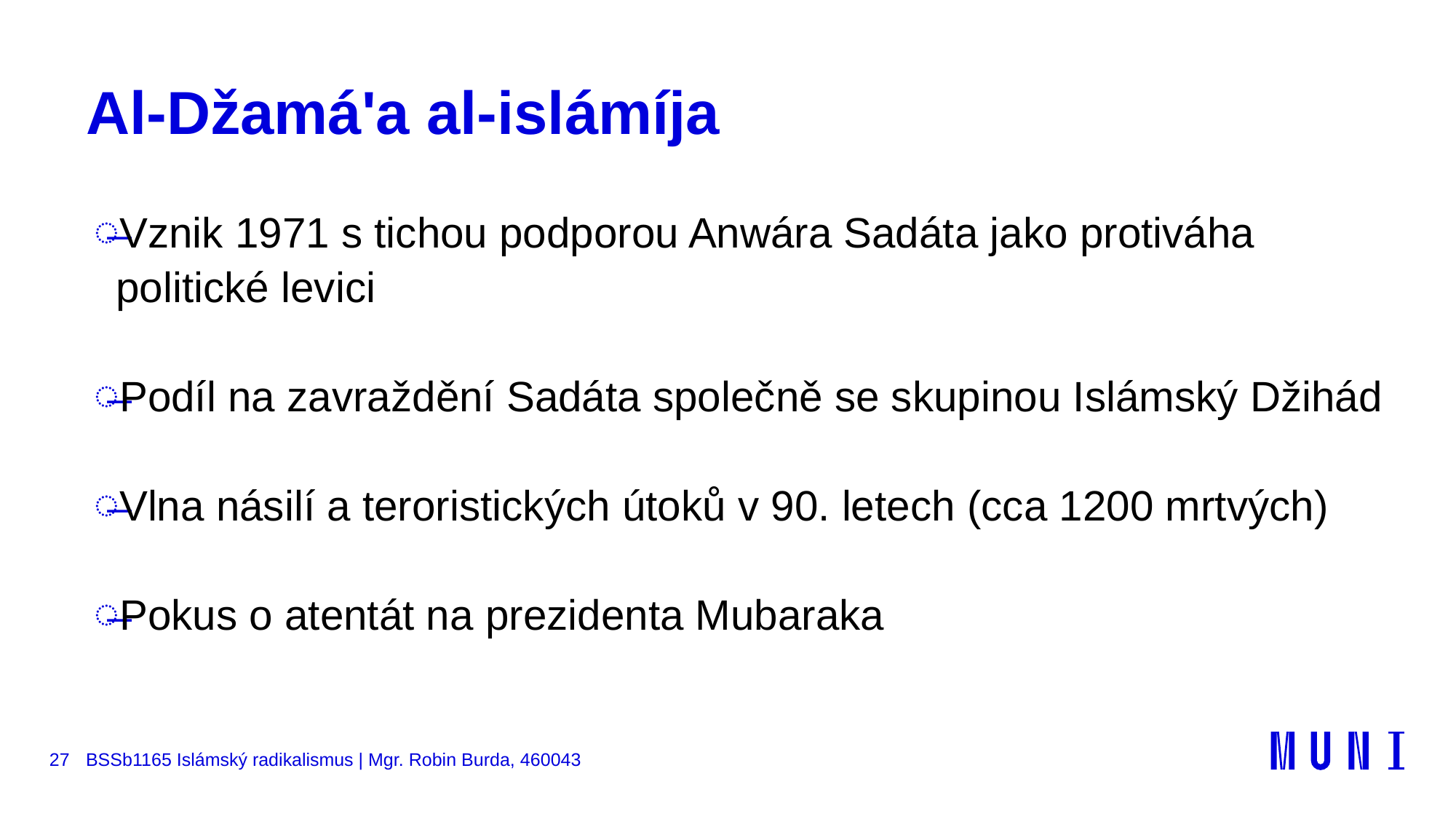

# Al-Džamá'a al-islámíja
Vznik 1971 s tichou podporou Anwára Sadáta jako protiváha politické levici

Podíl na zavraždění Sadáta společně se skupinou Islámský Džihád

Vlna násilí a teroristických útoků v 90. letech (cca 1200 mrtvých)

Pokus o atentát na prezidenta Mubaraka
27
BSSb1165 Islámský radikalismus | Mgr. Robin Burda, 460043